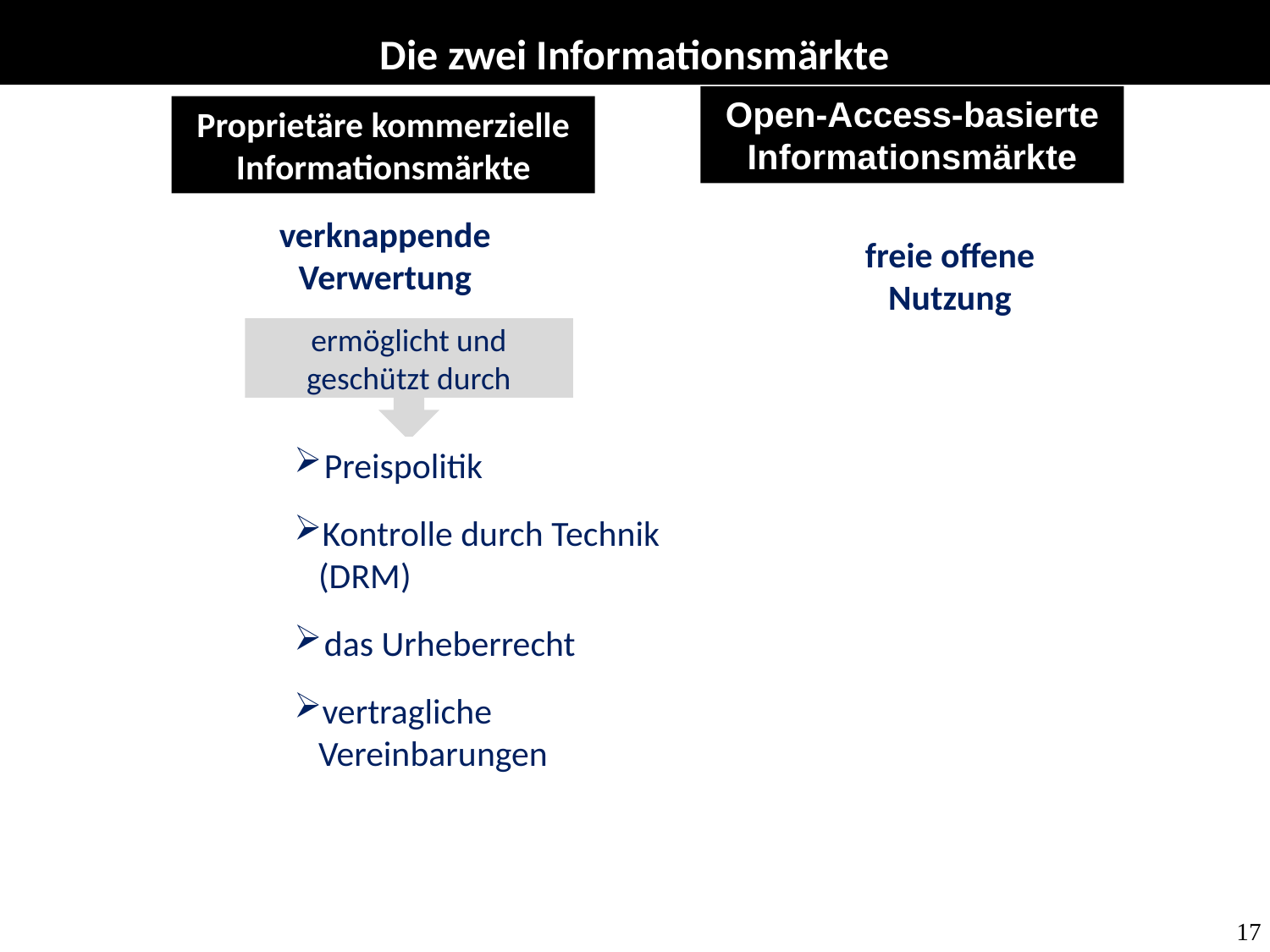

Die zwei Informationsmärkte
Open-Access-basierte Informationsmärkte
freie offene Nutzung

Proprietäre kommerzielle Informationsmärkte
verknappende Verwertung
ermöglicht und geschützt durch
Preispolitik
Kontrolle durch Technik (DRM)
das Urheberrecht
vertragliche Vereinbarungen